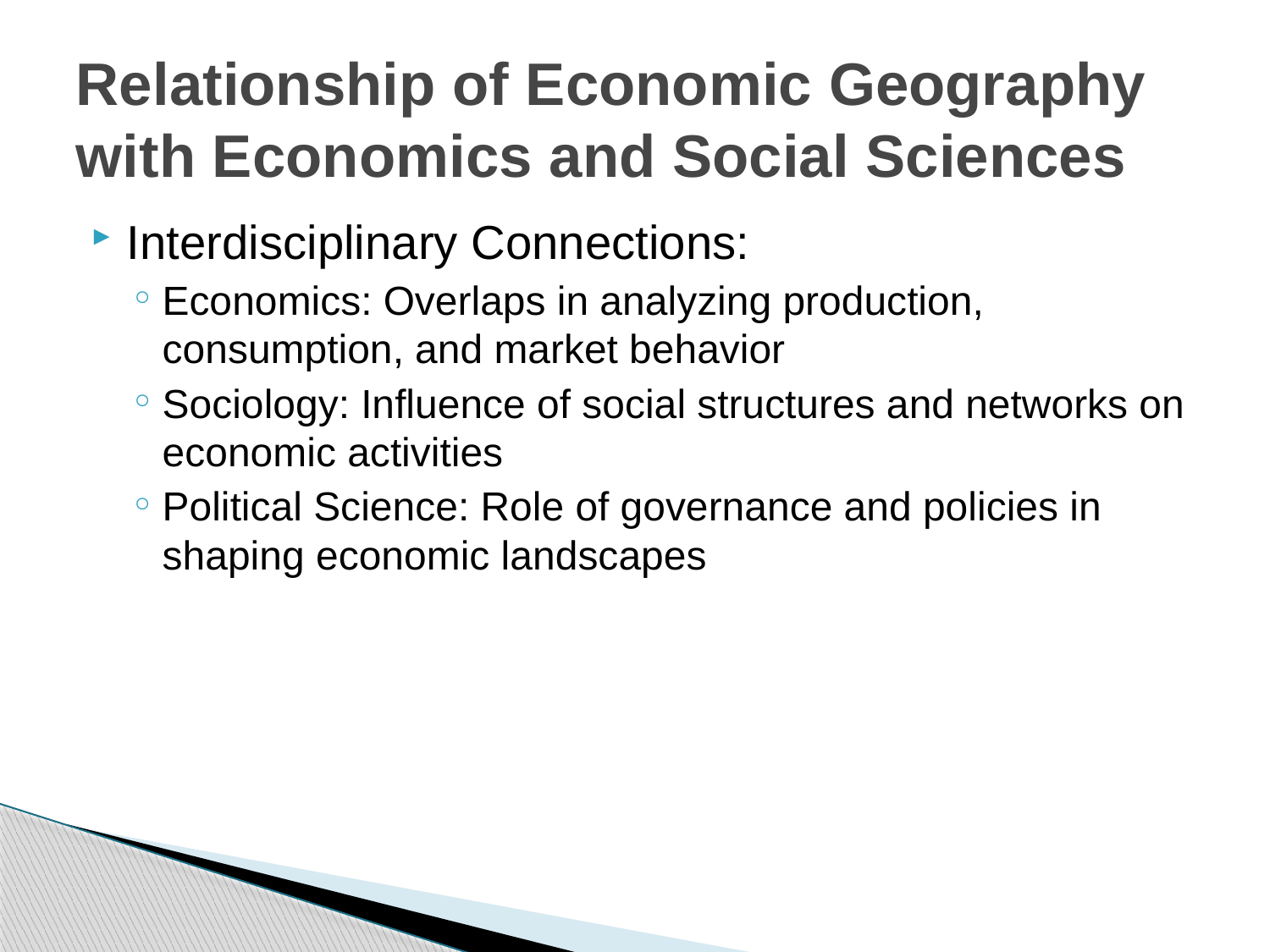

# Relationship of Economic Geography with Economics and Social Sciences
Interdisciplinary Connections:
Economics: Overlaps in analyzing production, consumption, and market behavior
Sociology: Influence of social structures and networks on economic activities
Political Science: Role of governance and policies in shaping economic landscapes